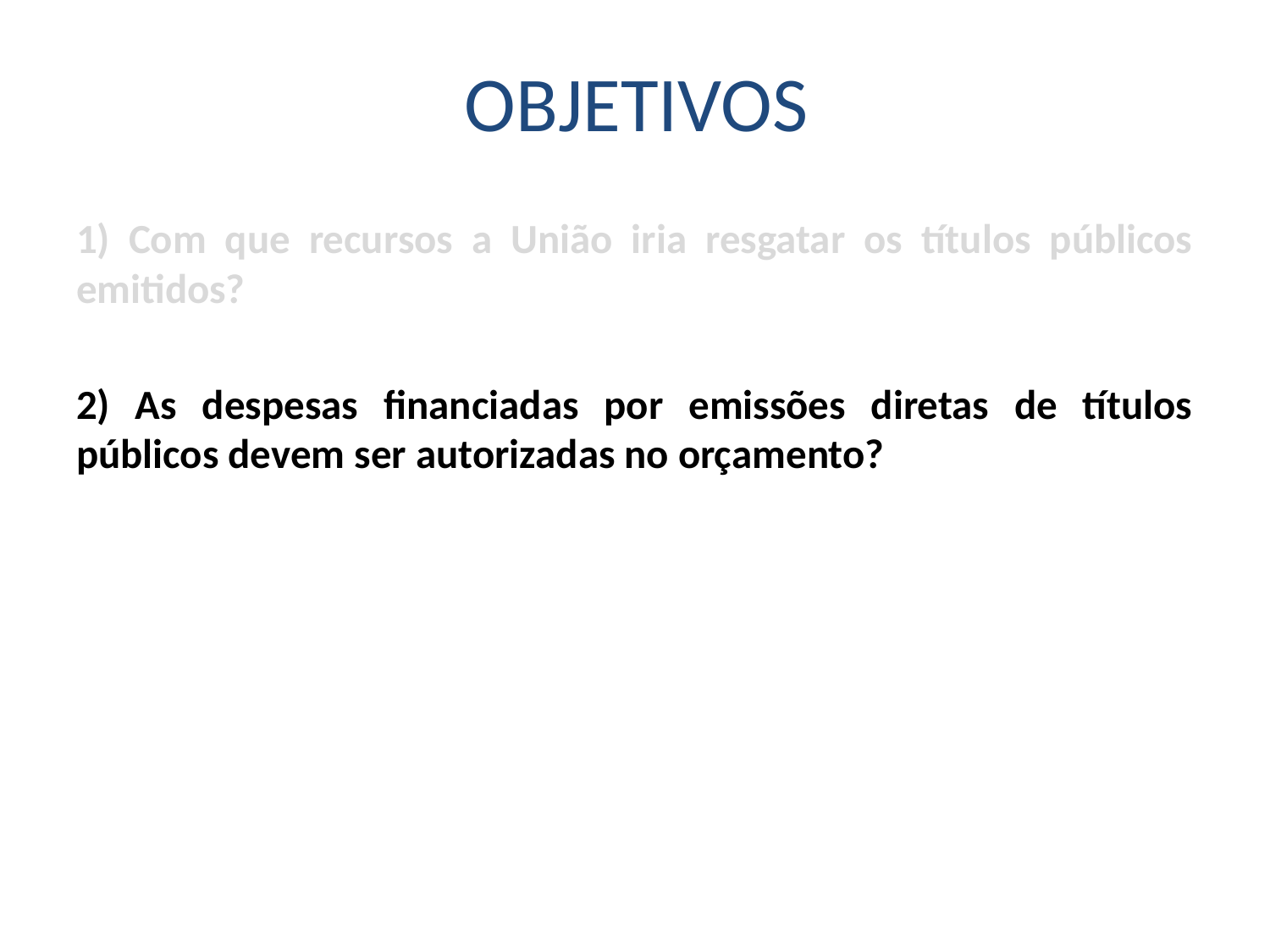

OBJETIVOS
1) Com que recursos a União iria resgatar os títulos públicos emitidos?

2) As despesas financiadas por emissões diretas de títulos públicos devem ser autorizadas no orçamento?

3) Os recursos/fontes obtidos com a emissão direta de títulos públicos devem ser estimados no orçamento?

4) As emissões diretas entre União e IFFs seriam vedadas pela LRF?